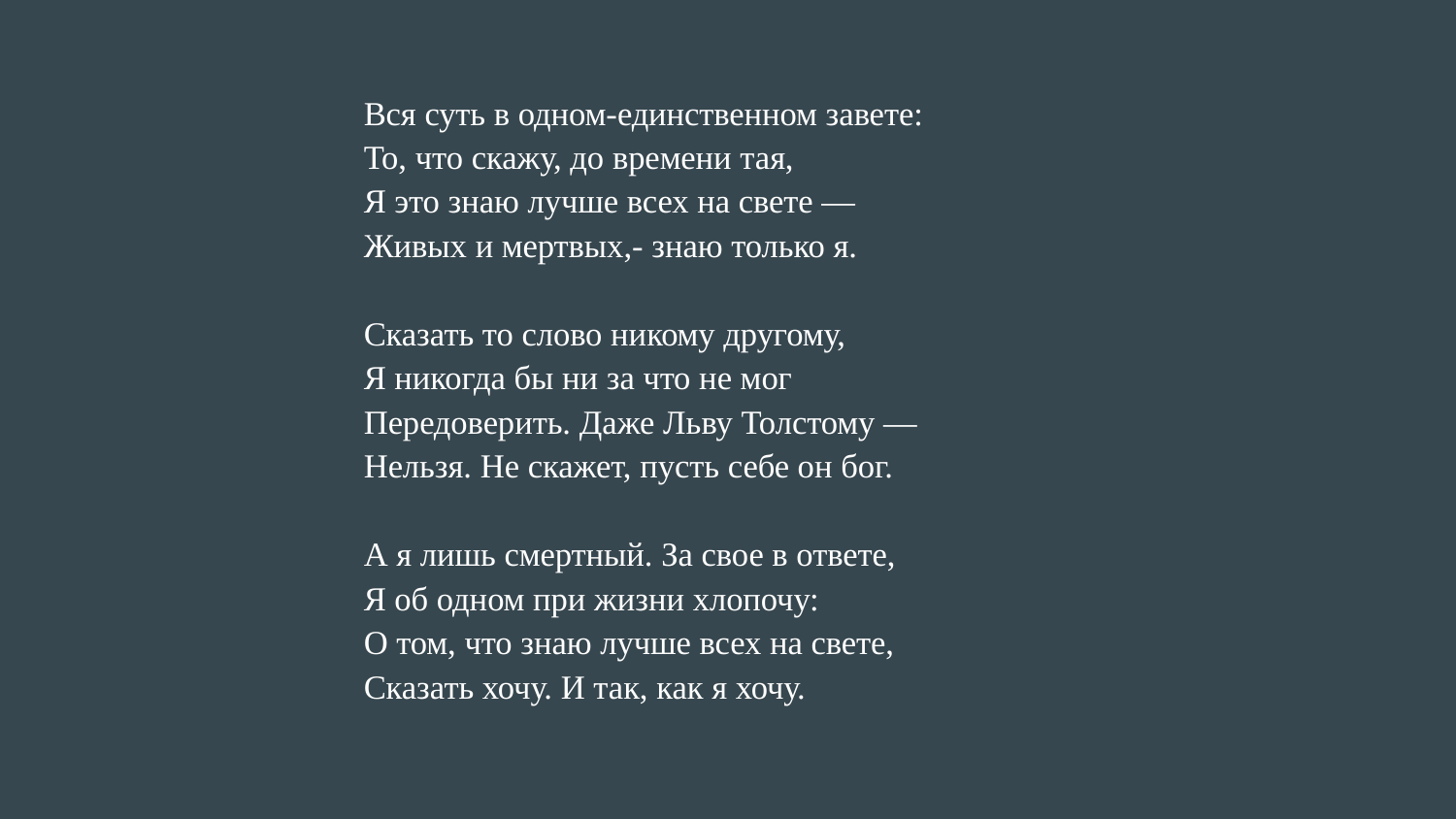

Вся суть в одном-единственном завете:
То, что скажу, до времени тая,
Я это знаю лучше всех на свете —
Живых и мертвых,- знаю только я.

Сказать то слово никому другому,
Я никогда бы ни за что не мог
Передоверить. Даже Льву Толстому —
Нельзя. Не скажет, пусть себе он бог.

А я лишь смертный. За свое в ответе,
Я об одном при жизни хлопочу:
О том, что знаю лучше всех на свете,
Сказать хочу. И так, как я хочу.